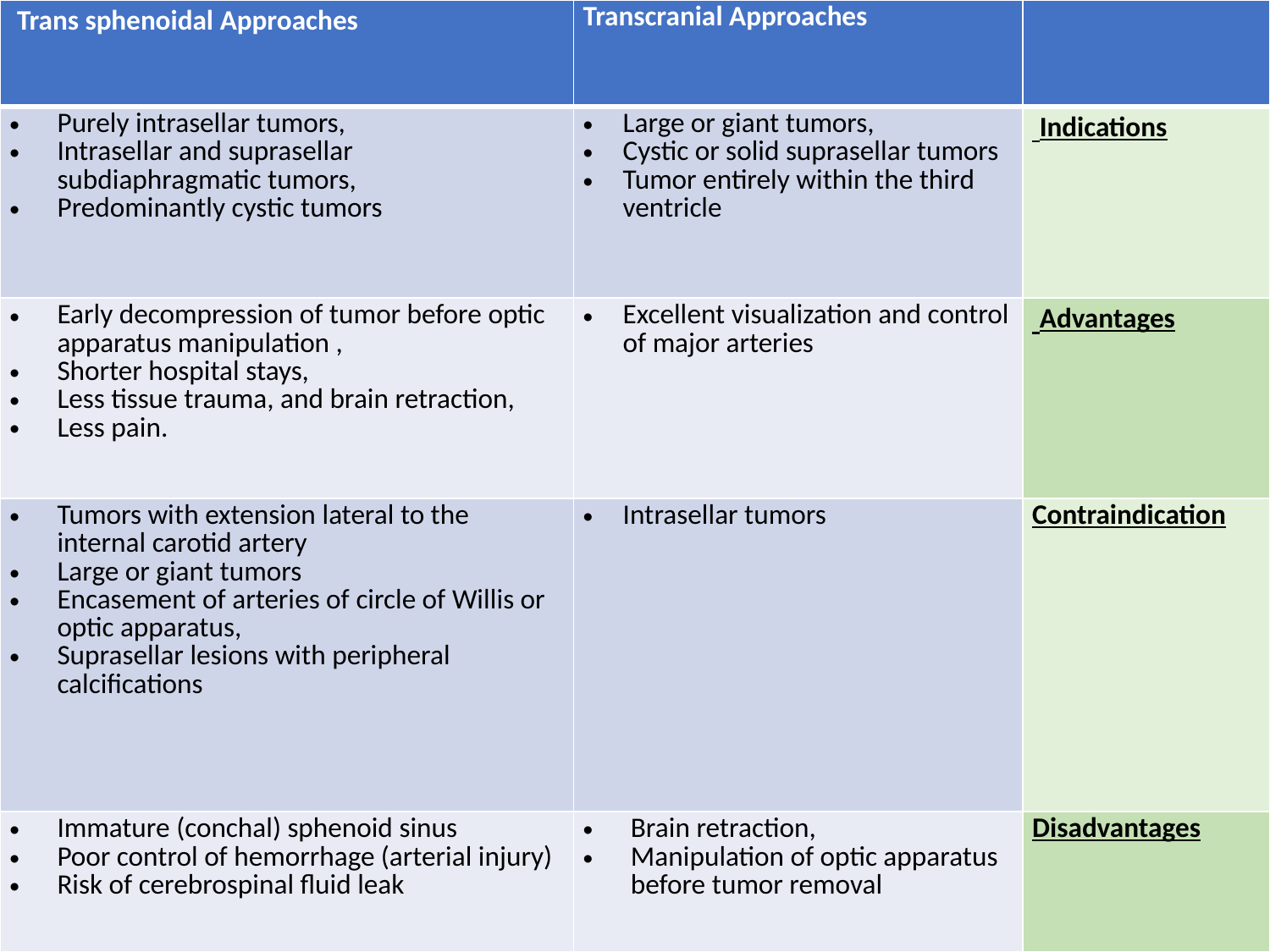

| Trans sphenoidal Approaches | Transcranial Approaches |  |
| --- | --- | --- |
| Purely intrasellar tumors, Intrasellar and suprasellar subdiaphragmatic tumors, Predominantly cystic tumors | Large or giant tumors, Cystic or solid suprasellar tumors Tumor entirely within the third ventricle | Indications |
| Early decompression of tumor before optic apparatus manipulation , Shorter hospital stays, Less tissue trauma, and brain retraction, Less pain. | Excellent visualization and control of major arteries | Advantages |
| Tumors with extension lateral to the internal carotid artery Large or giant tumors Encasement of arteries of circle of Willis or optic apparatus, Suprasellar lesions with peripheral calcifications | Intrasellar tumors | Contraindication |
| Immature (conchal) sphenoid sinus Poor control of hemorrhage (arterial injury) Risk of cerebrospinal fluid leak | Brain retraction, Manipulation of optic apparatus before tumor removal | Disadvantages |